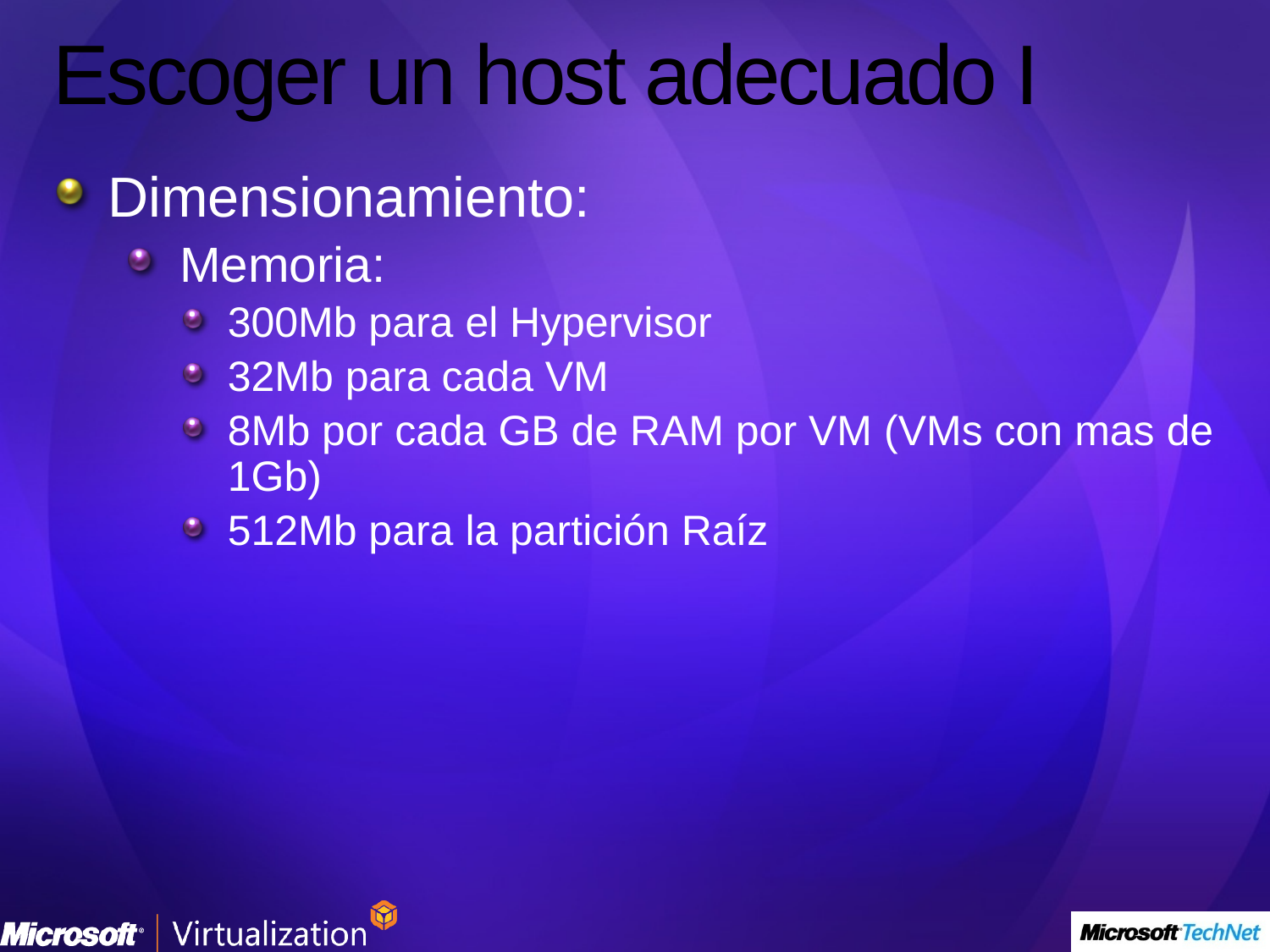

# Escoger un host adecuado I
Dimensionamiento:
Memoria:
300Mb para el Hypervisor
32Mb para cada VM
8Mb por cada GB de RAM por VM (VMs con mas de 1Gb)
512Mb para la partición Raíz